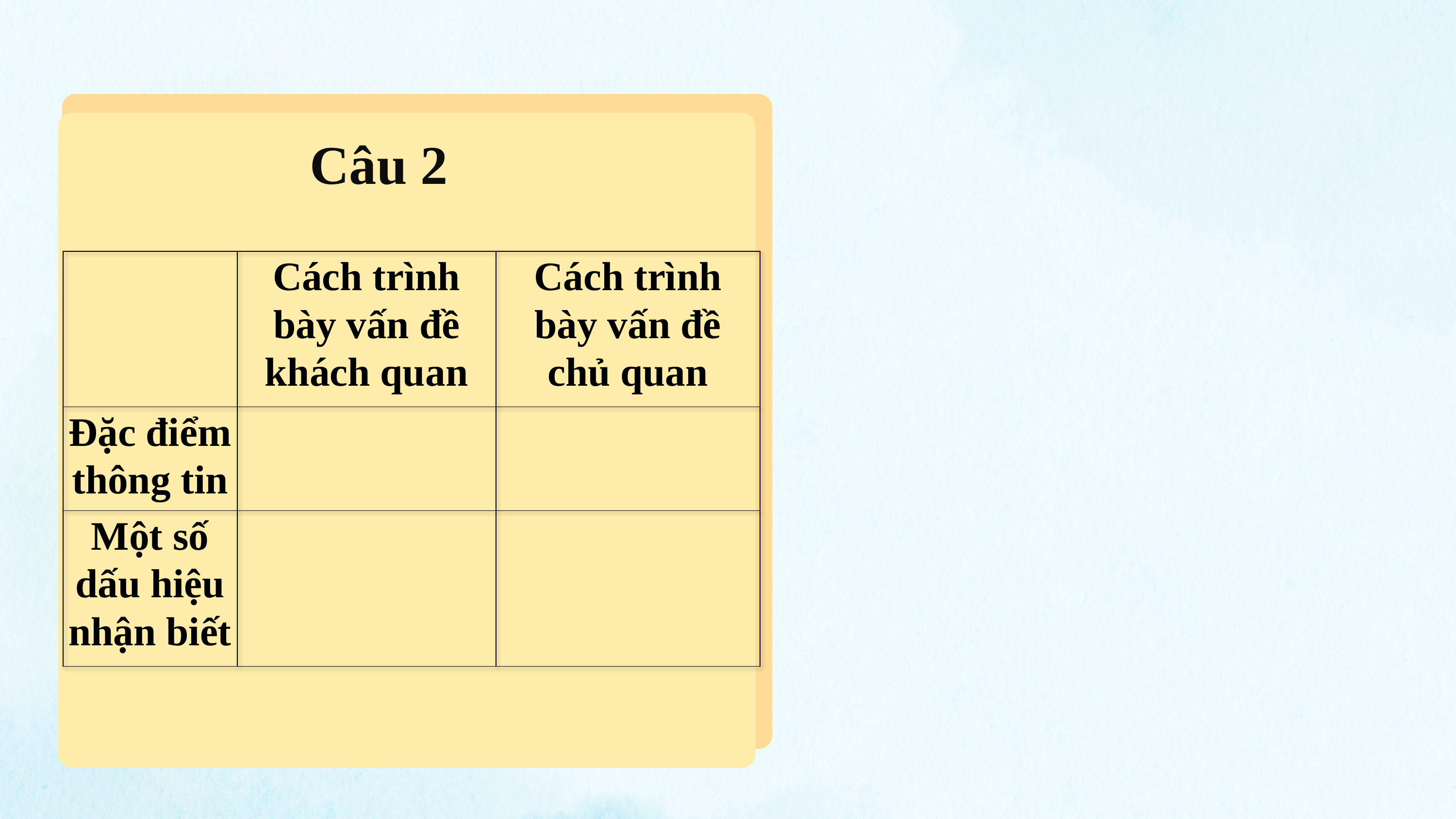

Câu 2
|  | Cách trình bày vấn đề khách quan | Cách trình bày vấn đề chủ quan |
| --- | --- | --- |
| Đặc điểm thông tin |  |  |
| Một số dấu hiệu nhận biết |  |  |